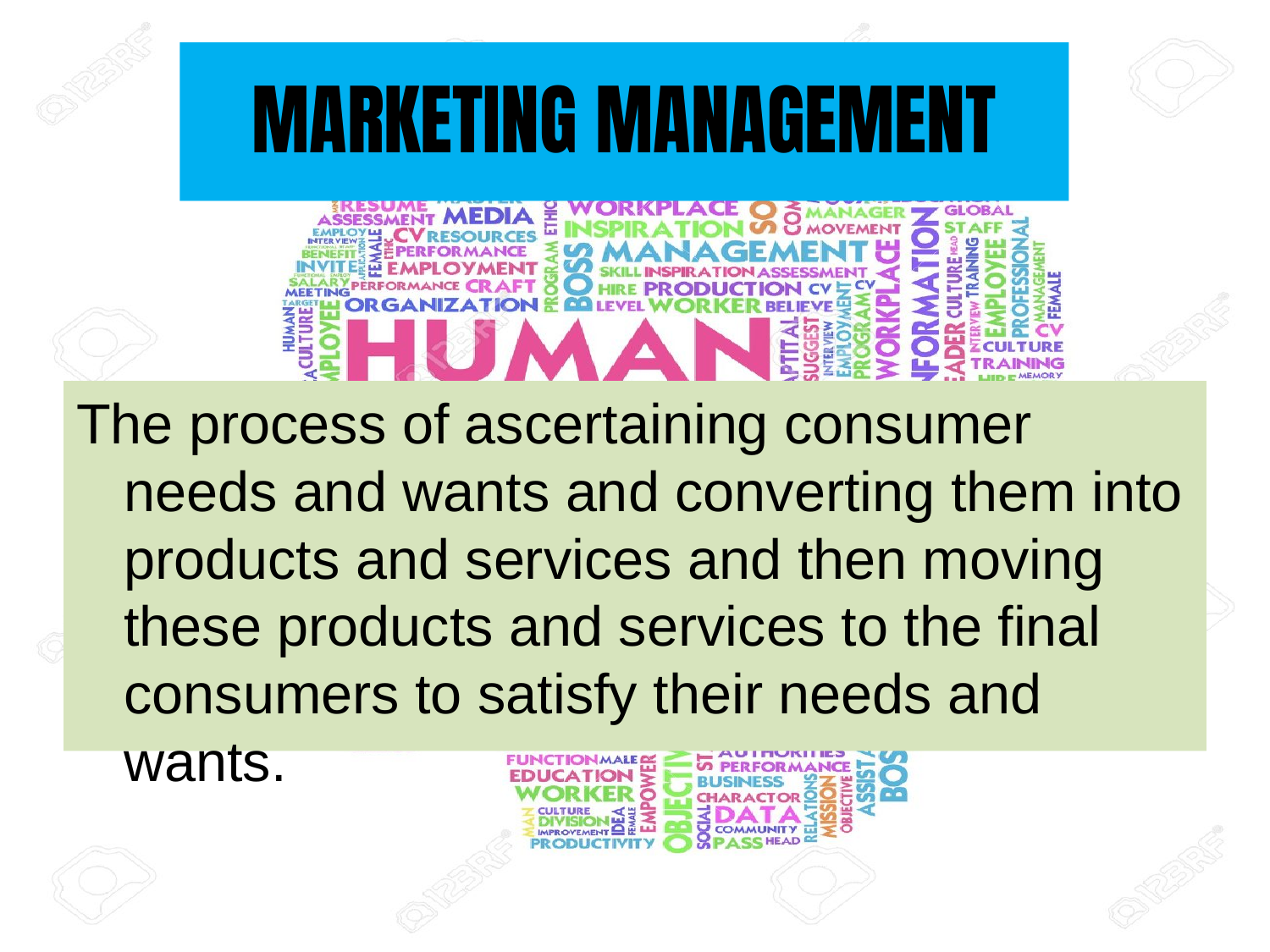

# MARKETING MANAGEMENT
The process of ascertaining consumer needs and wants and converting them into products and services and then moving these products and services to the final consumers to satisfy their needs and wants.